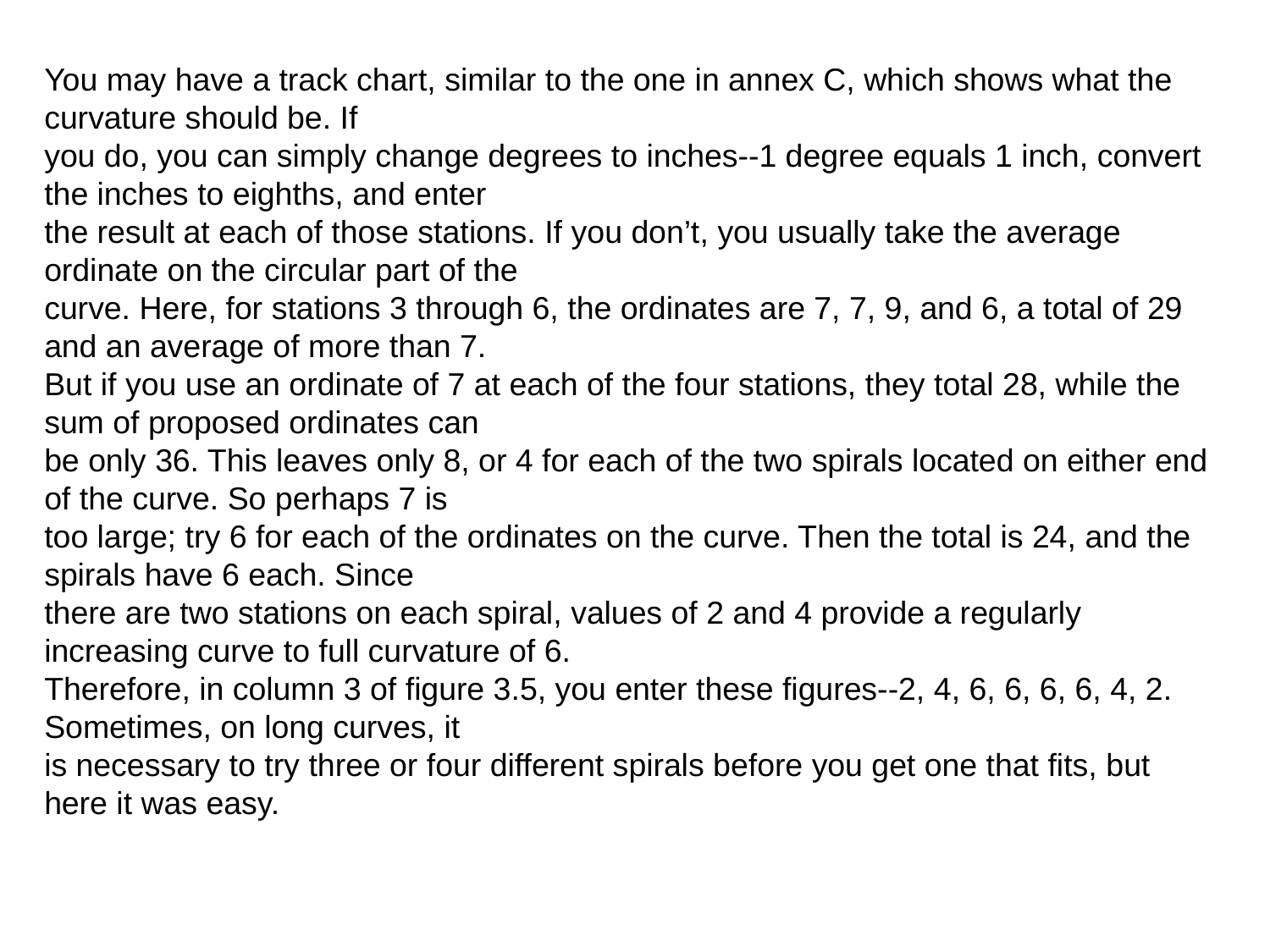

You may have a track chart, similar to the one in annex C, which shows what the curvature should be. If
you do, you can simply change degrees to inches--1 degree equals 1 inch, convert the inches to eighths, and enter
the result at each of those stations. If you don’t, you usually take the average ordinate on the circular part of the
curve. Here, for stations 3 through 6, the ordinates are 7, 7, 9, and 6, a total of 29 and an average of more than 7.
But if you use an ordinate of 7 at each of the four stations, they total 28, while the sum of proposed ordinates can
be only 36. This leaves only 8, or 4 for each of the two spirals located on either end of the curve. So perhaps 7 is
too large; try 6 for each of the ordinates on the curve. Then the total is 24, and the spirals have 6 each. Since
there are two stations on each spiral, values of 2 and 4 provide a regularly increasing curve to full curvature of 6.
Therefore, in column 3 of figure 3.5, you enter these figures--2, 4, 6, 6, 6, 6, 4, 2. Sometimes, on long curves, it
is necessary to try three or four different spirals before you get one that fits, but here it was easy.